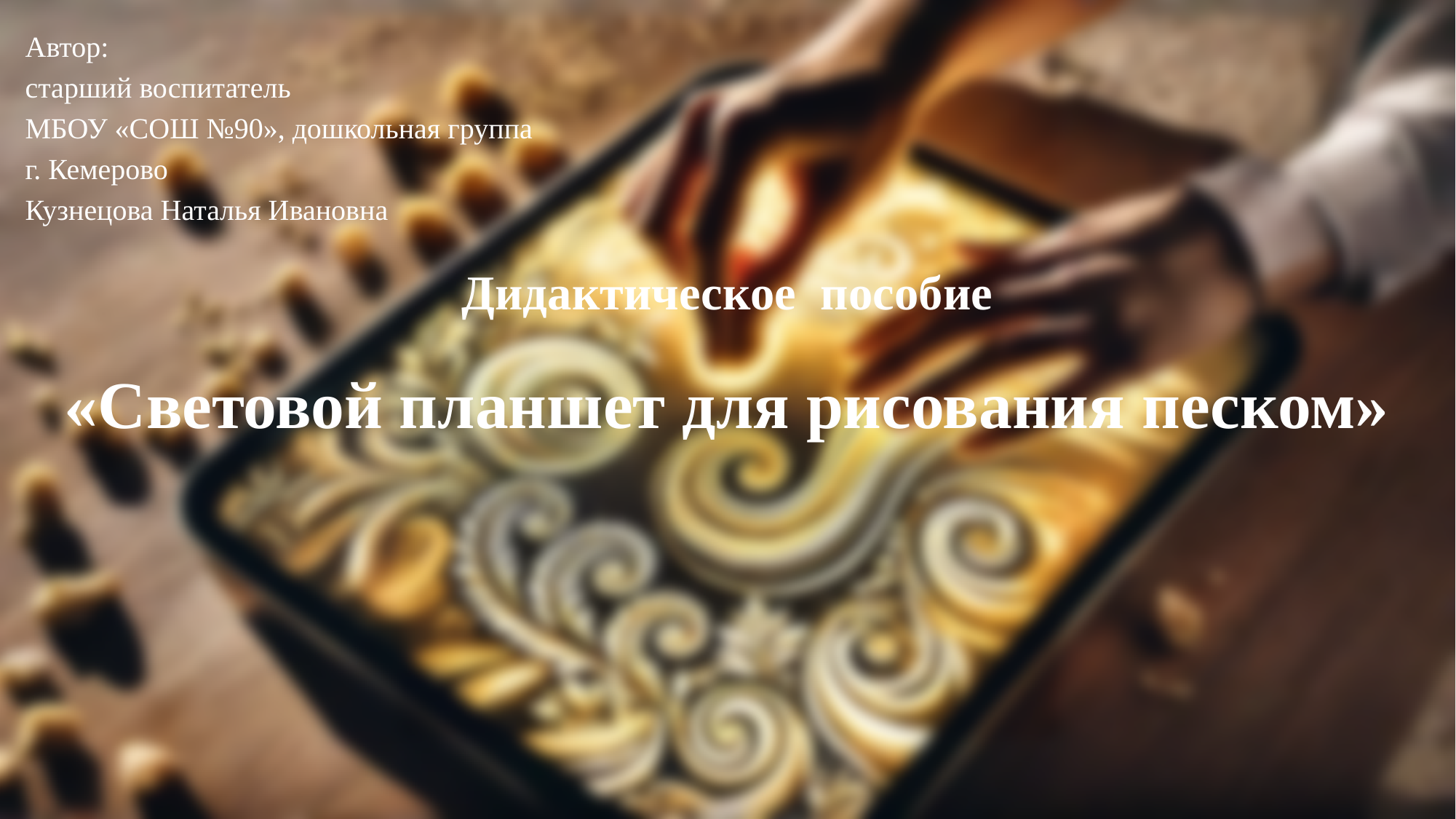

Автор:
старший воспитатель
МБОУ «СОШ №90», дошкольная группа
г. Кемерово
Кузнецова Наталья Ивановна
# Дидактическое  пособие
«Световой планшет для рисования песком»